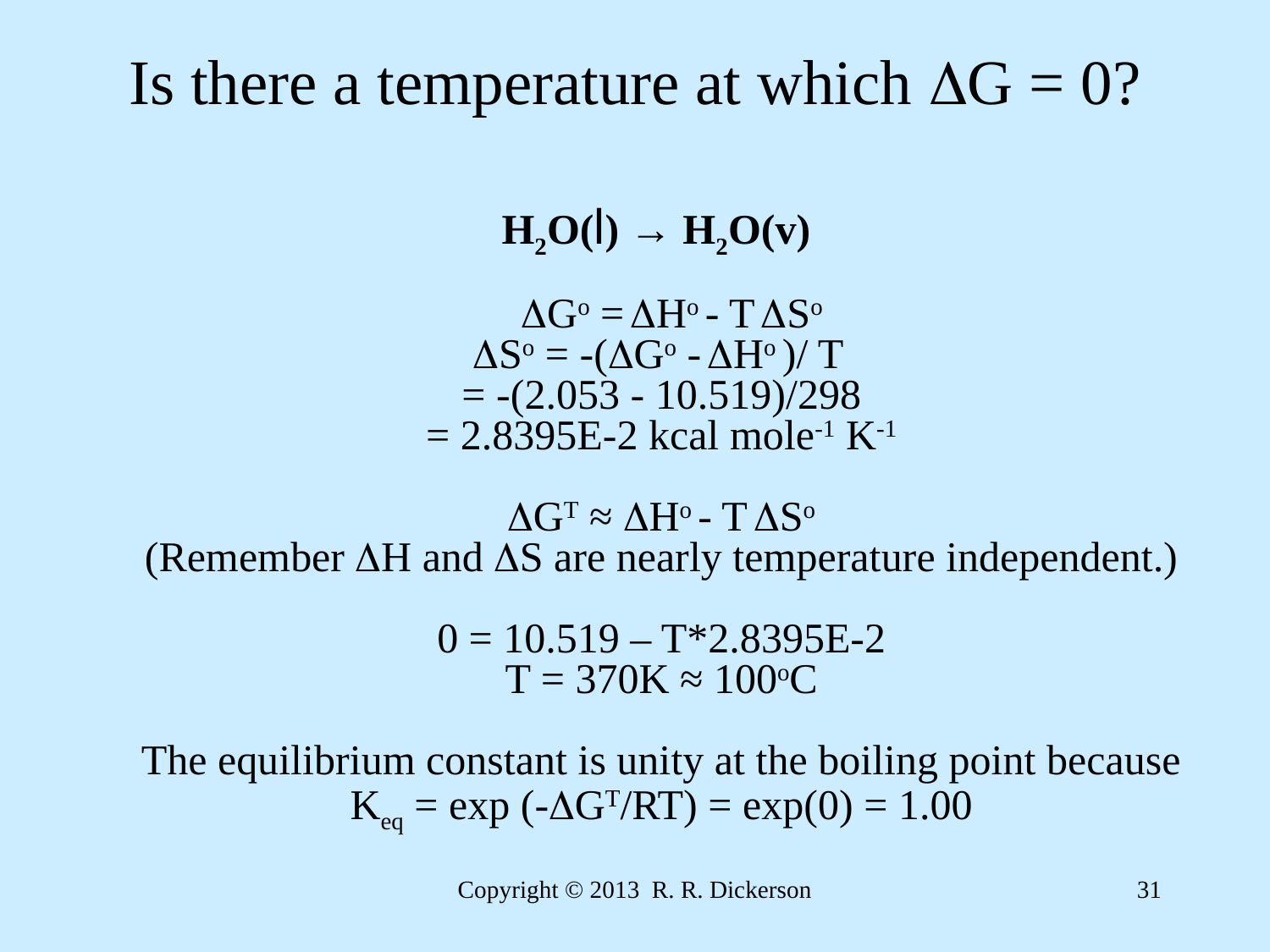

# Is there a temperature at which ΔG = 0?

H2O(l) → H2O(v)

   ΔGo = ΔHo - T ΔSo
ΔSo = -(ΔGo - ΔHo )/ T
= -(2.053 - 10.519)/298
= 2.8395E-2 kcal mole-1 K-1

ΔGT ≈ ΔHo - T ΔSo
(Remember ΔH and ΔS are nearly temperature independent.)

0 = 10.519 – T*2.8395E-2
T = 370K ≈ 100oC

The equilibrium constant is unity at the boiling point because
Keq = exp (-ΔGT/RT) = exp(0) = 1.00

Copyright © 2013  R. R. Dickerson
31